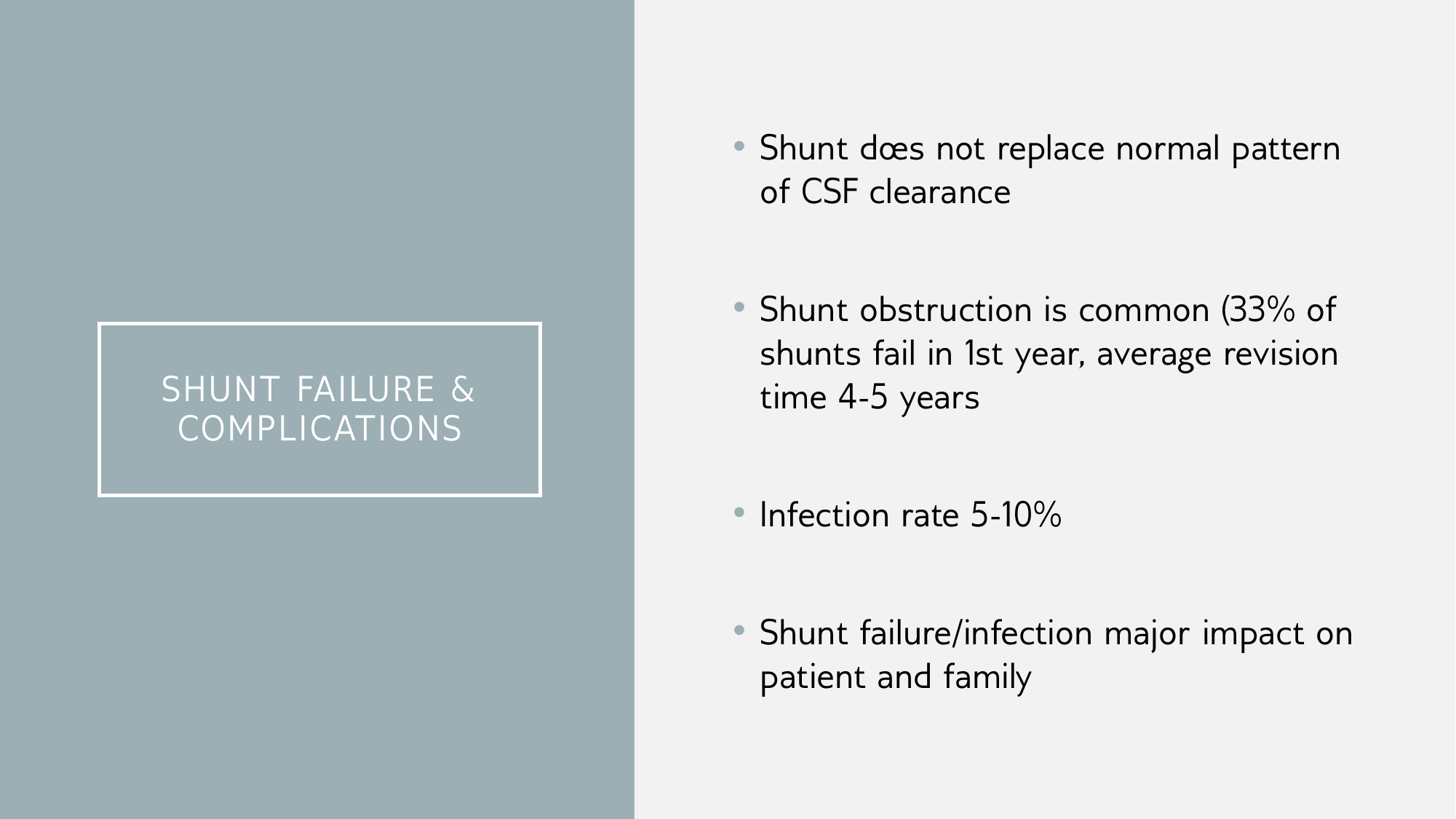

Shunt does not replace normal pattern of CSF clearance

Shunt obstruction is common (33% of shunts fail in 1st year, average revision time 4-5 years

Infection rate 5-10%

Shunt failure/infection major impact on patient and family
# Shunt failure & complications